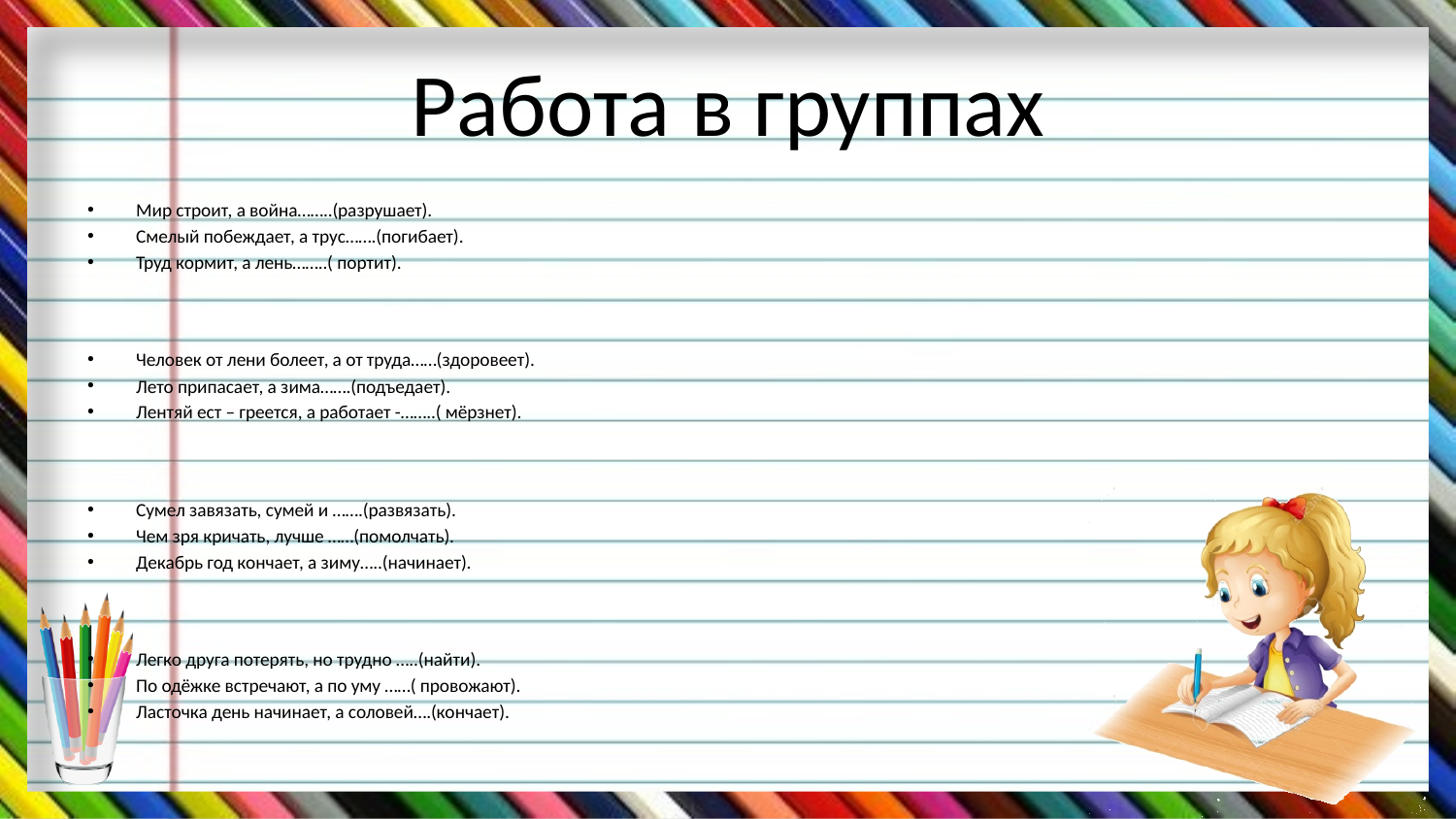

# Работа в группах
Мир строит, а война……..(разрушает).
Смелый побеждает, а трус…….(погибает).
Труд кормит, а лень……..( портит).

Человек от лени болеет, а от труда……(здоровеет).
Лето припасает, а зима…….(подъедает).
Лентяй ест – греется, а работает -……..( мёрзнет).

Сумел завязать, сумей и …….(развязать).
Чем зря кричать, лучше ……(помолчать).
Декабрь год кончает, а зиму…..(начинает).

Легко друга потерять, но трудно …..(найти).
По одёжке встречают, а по уму ……( провожают).
Ласточка день начинает, а соловей….(кончает).